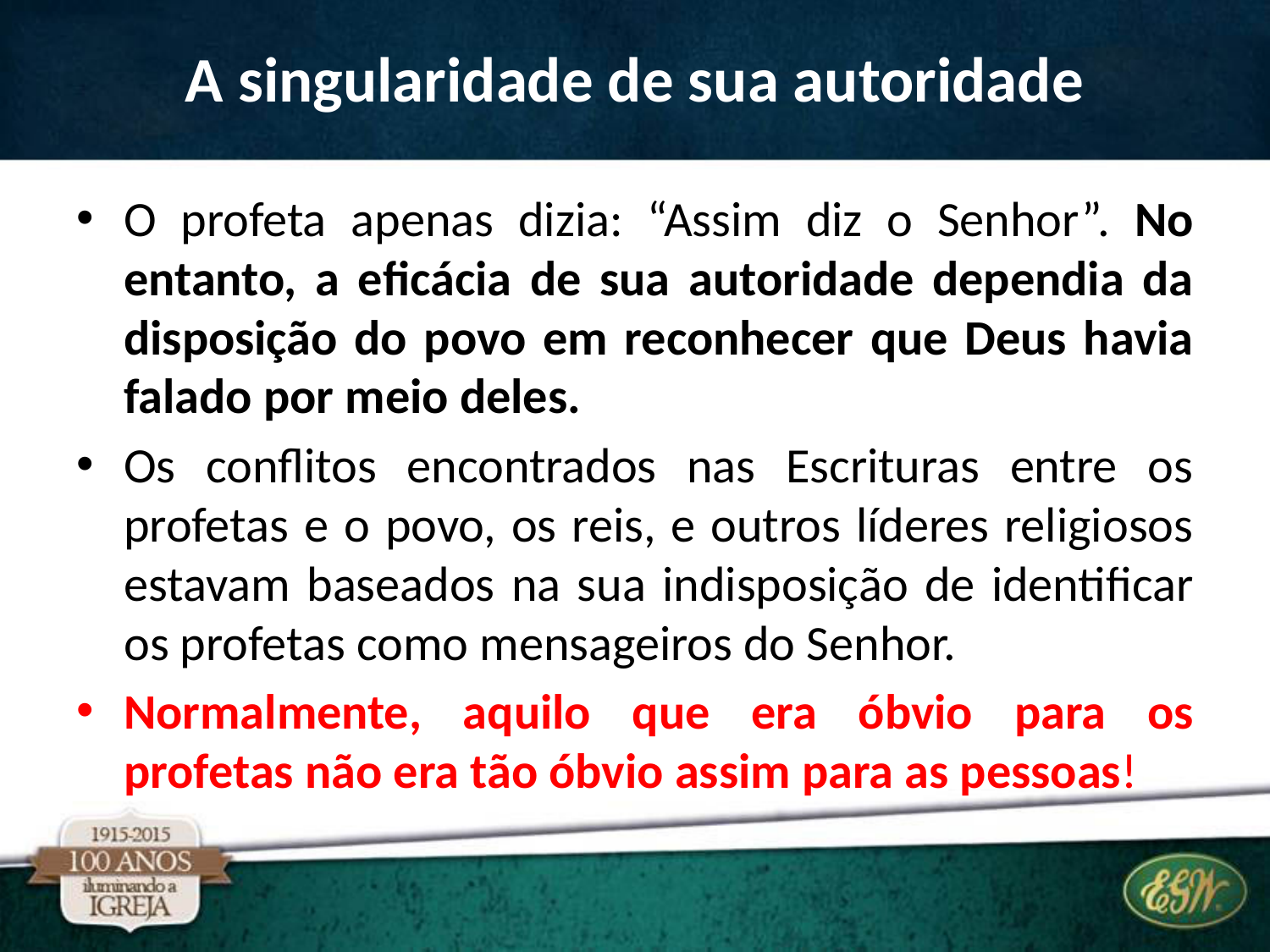

# A singularidade de sua autoridade
O profeta apenas dizia: “Assim diz o Senhor”. No entanto, a eficácia de sua autoridade dependia da disposição do povo em reconhecer que Deus havia falado por meio deles.
Os conflitos encontrados nas Escrituras entre os profetas e o povo, os reis, e outros líderes religiosos estavam baseados na sua indisposição de identificar os profetas como mensageiros do Senhor.
Normalmente, aquilo que era óbvio para os profetas não era tão óbvio assim para as pessoas!